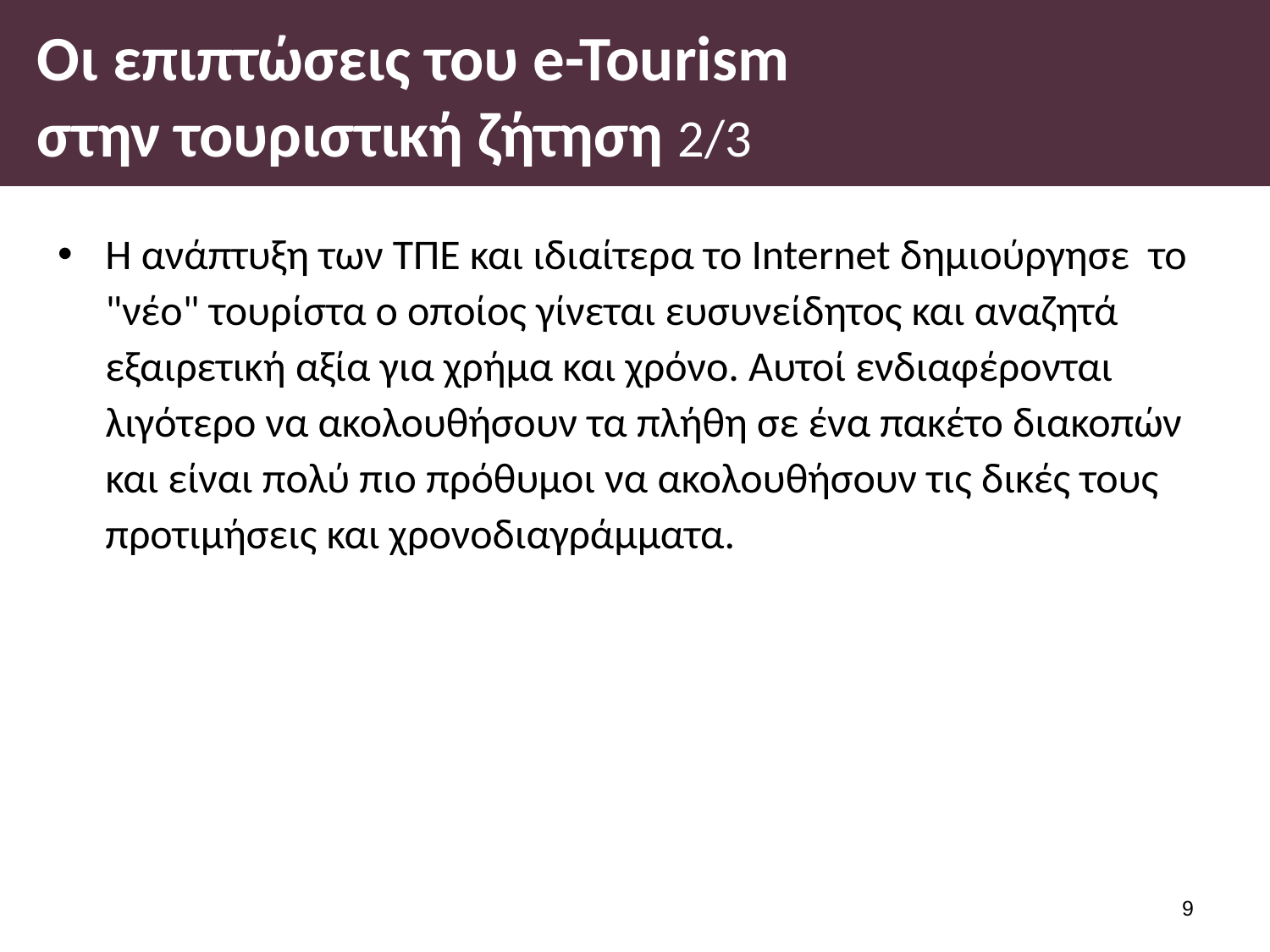

# Οι επιπτώσεις του e-Tourism στην τουριστική ζήτηση 2/3
Η ανάπτυξη των ΤΠΕ και ιδιαίτερα το Internet δημιούργησε  το "νέο" τουρίστα ο οποίος γίνεται ευσυνείδητος και αναζητά εξαιρετική αξία για χρήμα και χρόνο. Αυτοί ενδιαφέρονται λιγότερο να ακολουθήσουν τα πλήθη σε ένα πακέτο διακοπών και είναι πολύ πιο πρόθυμοι να ακολουθήσουν τις δικές τους προτιμήσεις και χρονοδιαγράμματα.
9